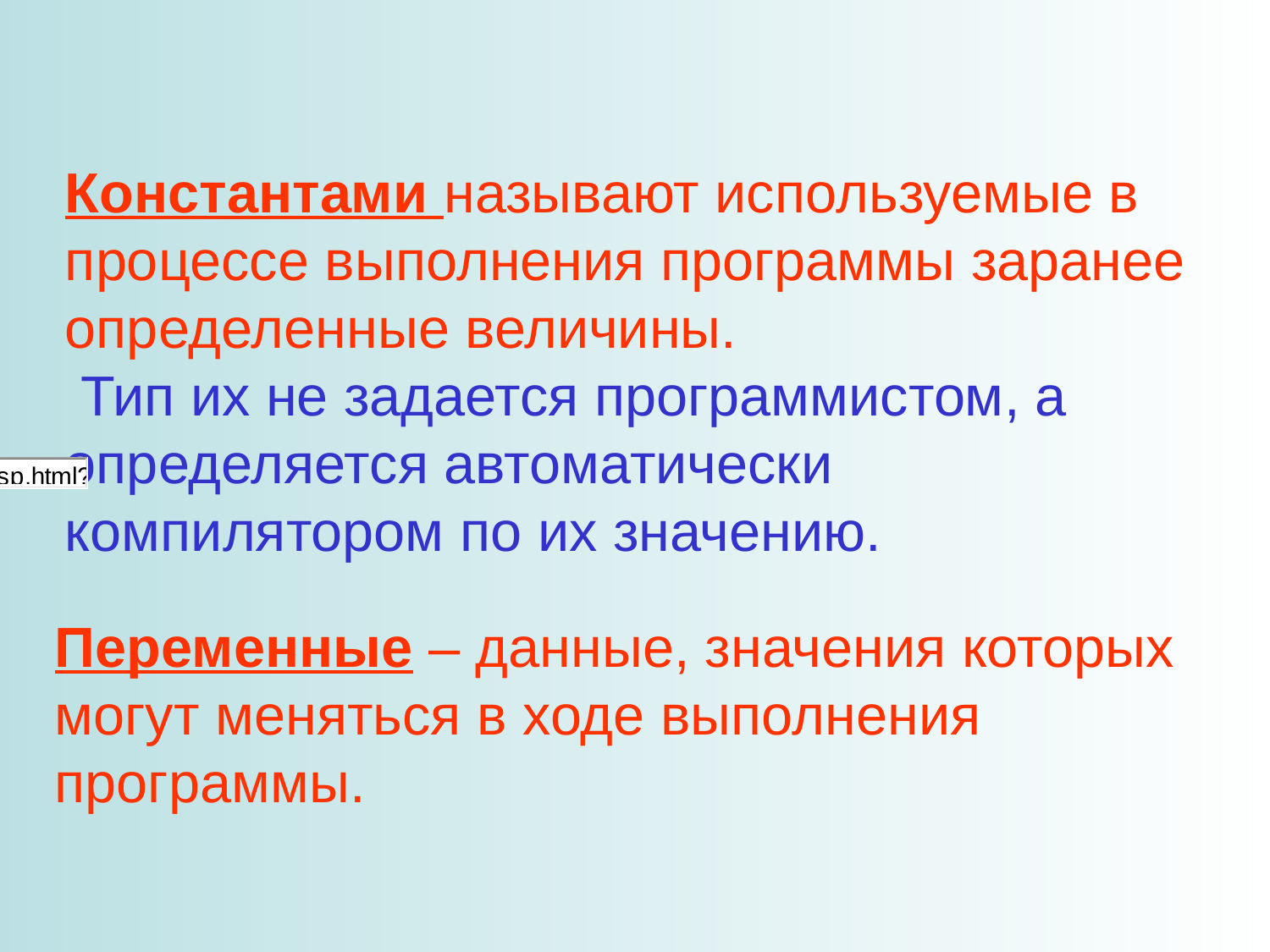

Константами называют используемые в процессе выполнения программы заранее определенные величины.
 Тип их не задается программистом, а определяется автоматически компилятором по их значению.
Переменные – данные, значения которых могут меняться в ходе выполнения программы.